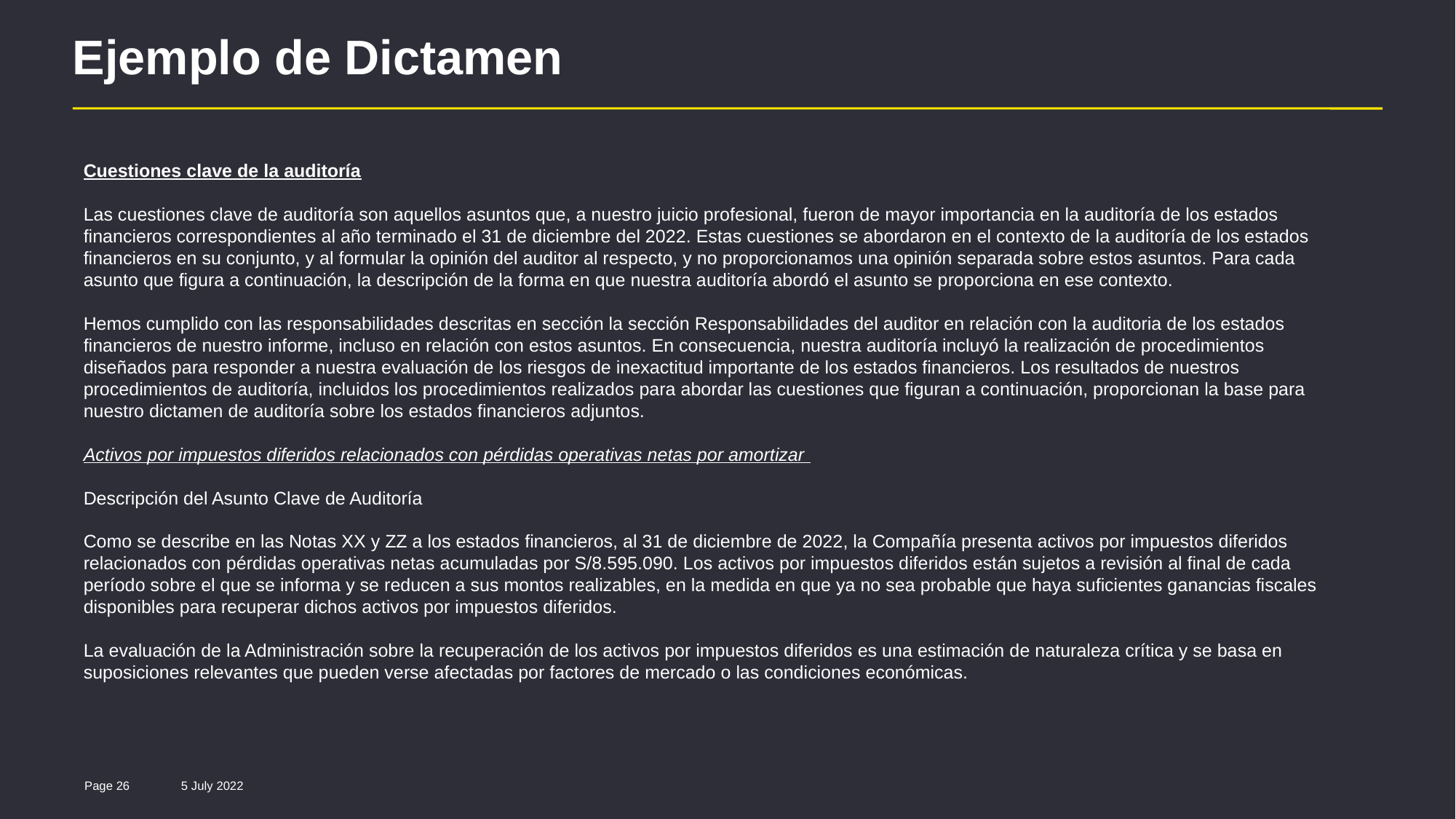

# Ejemplo de Dictamen
Cuestiones clave de la auditoría

Las cuestiones clave de auditoría son aquellos asuntos que, a nuestro juicio profesional, fueron de mayor importancia en la auditoría de los estados financieros correspondientes al año terminado el 31 de diciembre del 2022. Estas cuestiones se abordaron en el contexto de la auditoría de los estados financieros en su conjunto, y al formular la opinión del auditor al respecto, y no proporcionamos una opinión separada sobre estos asuntos. Para cada asunto que figura a continuación, la descripción de la forma en que nuestra auditoría abordó el asunto se proporciona en ese contexto.

Hemos cumplido con las responsabilidades descritas en sección la sección Responsabilidades del auditor en relación con la auditoria de los estados financieros de nuestro informe, incluso en relación con estos asuntos. En consecuencia, nuestra auditoría incluyó la realización de procedimientos diseñados para responder a nuestra evaluación de los riesgos de inexactitud importante de los estados financieros. Los resultados de nuestros procedimientos de auditoría, incluidos los procedimientos realizados para abordar las cuestiones que figuran a continuación, proporcionan la base para nuestro dictamen de auditoría sobre los estados financieros adjuntos.

Activos por impuestos diferidos relacionados con pérdidas operativas netas por amortizar

Descripción del Asunto Clave de Auditoría

Como se describe en las Notas XX y ZZ a los estados financieros, al 31 de diciembre de 2022, la Compañía presenta activos por impuestos diferidos relacionados con pérdidas operativas netas acumuladas por S/8.595.090. Los activos por impuestos diferidos están sujetos a revisión al final de cada período sobre el que se informa y se reducen a sus montos realizables, en la medida en que ya no sea probable que haya suficientes ganancias fiscales disponibles para recuperar dichos activos por impuestos diferidos.

La evaluación de la Administración sobre la recuperación de los activos por impuestos diferidos es una estimación de naturaleza crítica y se basa en suposiciones relevantes que pueden verse afectadas por factores de mercado o las condiciones económicas.

Page 26
5 July 2022